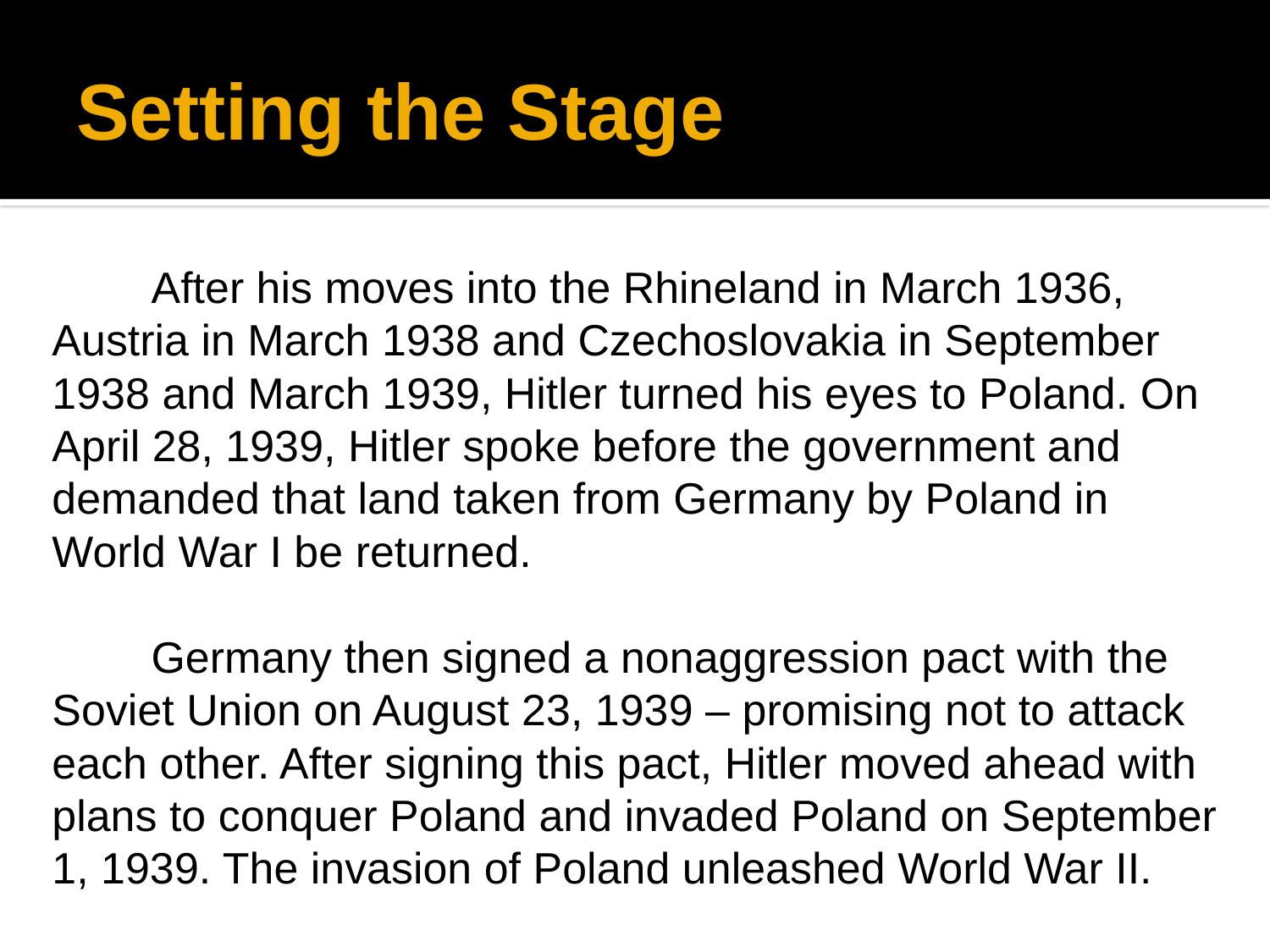

# Setting the Stage
	After his moves into the Rhineland in March 1936, Austria in March 1938 and Czechoslovakia in September 1938 and March 1939, Hitler turned his eyes to Poland. On April 28, 1939, Hitler spoke before the government and demanded that land taken from Germany by Poland in World War I be returned.

	Germany then signed a nonaggression pact with the Soviet Union on August 23, 1939 – promising not to attack each other. After signing this pact, Hitler moved ahead with plans to conquer Poland and invaded Poland on September 1, 1939. The invasion of Poland unleashed World War II.